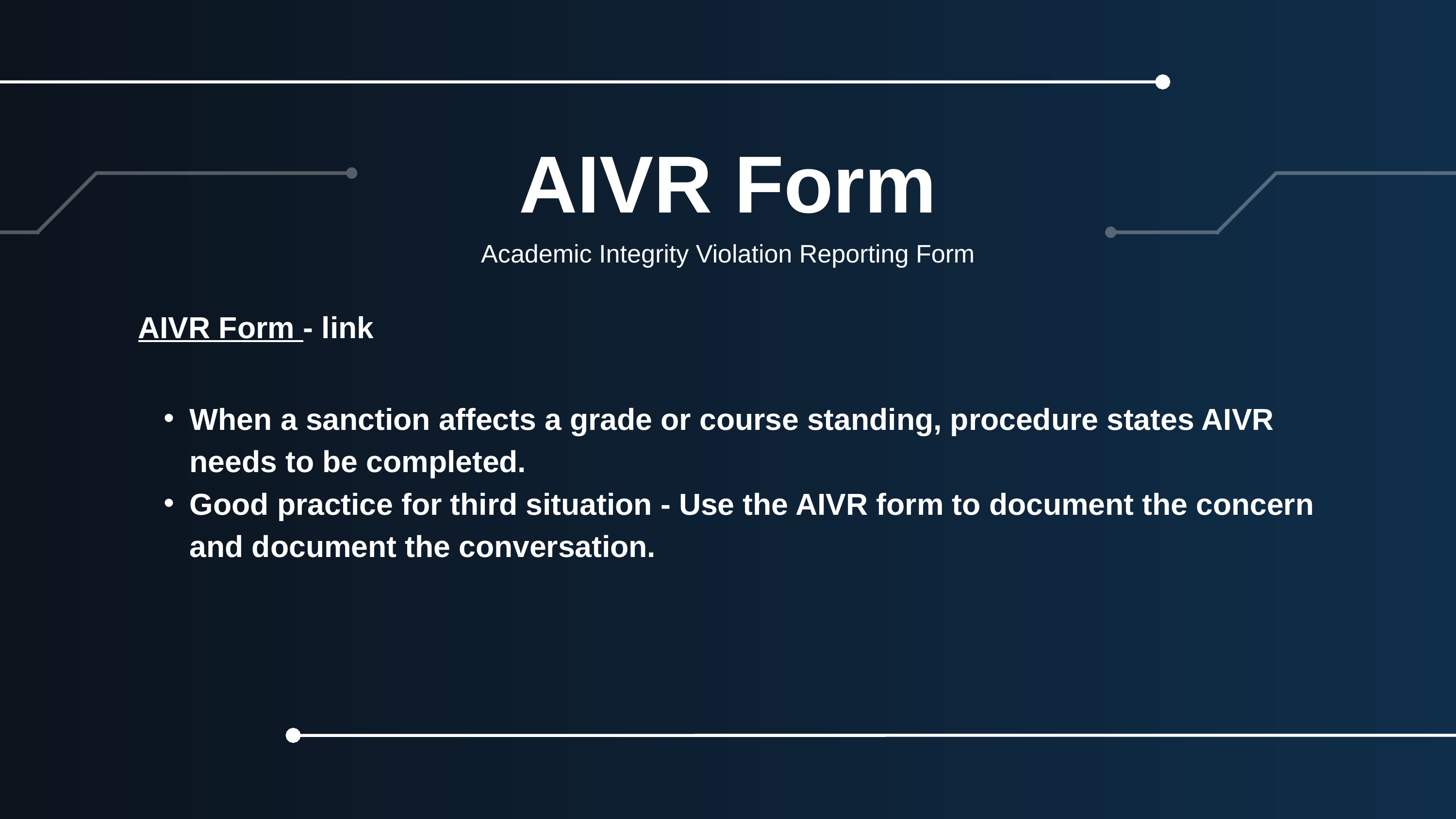

AIVR Form

Academic Integrity Violation Reporting Form
AIVR Form - link
When a sanction affects a grade or course standing, procedure states AIVR needs to be completed.
Good practice for third situation - Use the AIVR form to document the concern and document the conversation.